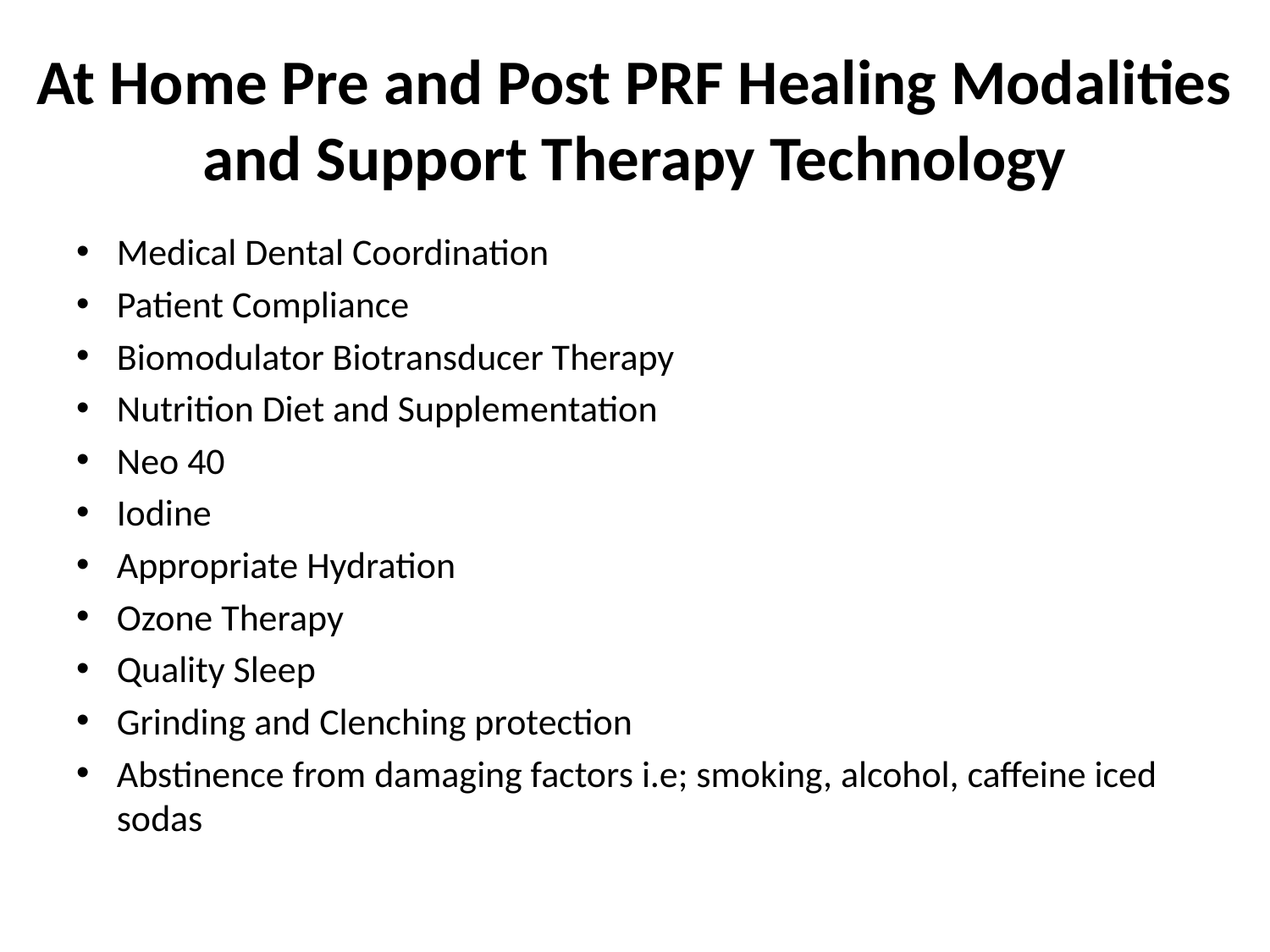

# At Home Pre and Post PRF Healing Modalities and Support Therapy Technology
Medical Dental Coordination
Patient Compliance
Biomodulator Biotransducer Therapy
Nutrition Diet and Supplementation
Neo 40
Iodine
Appropriate Hydration
Ozone Therapy
Quality Sleep
Grinding and Clenching protection
Abstinence from damaging factors i.e; smoking, alcohol, caffeine iced sodas